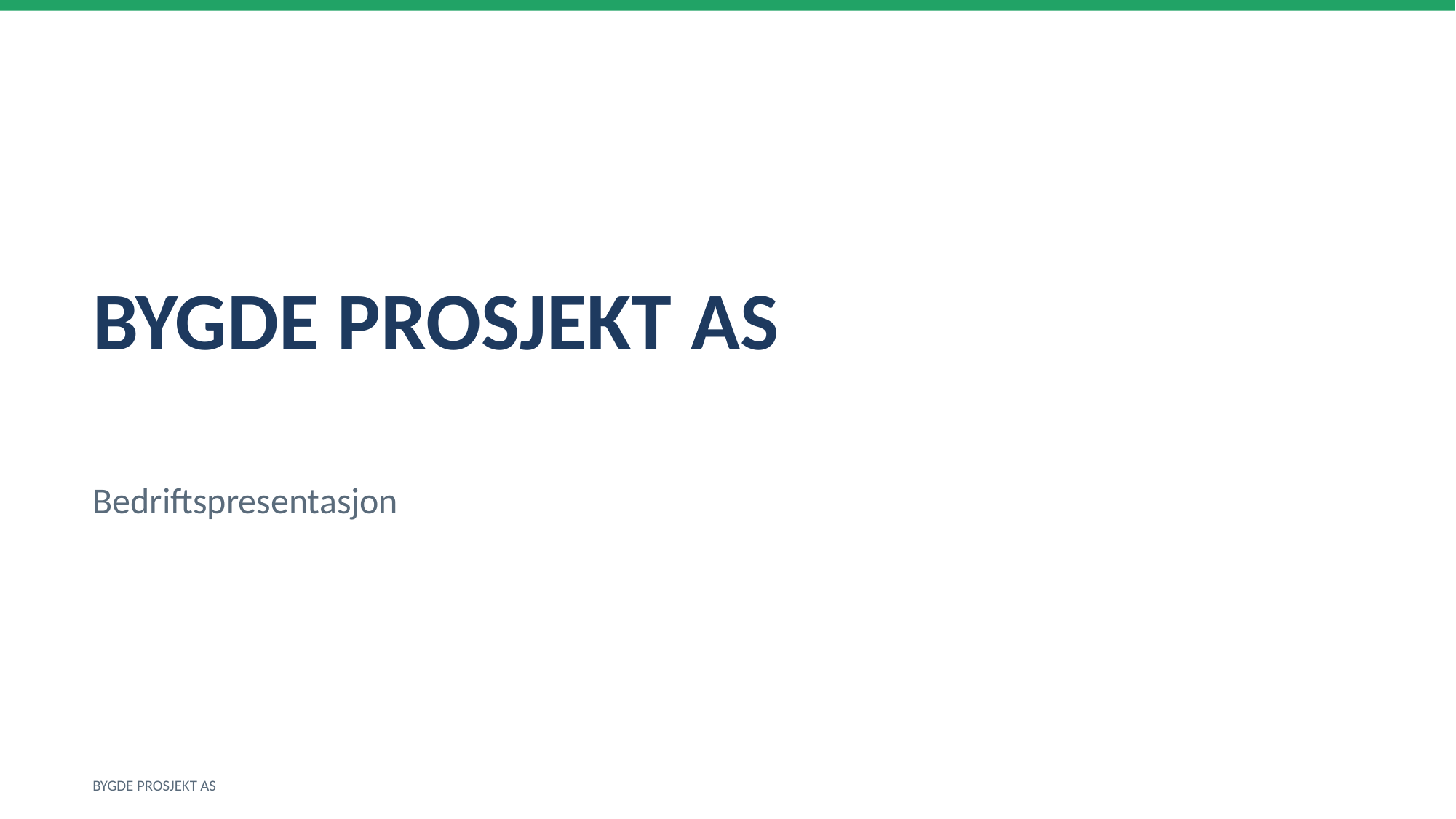

BYGDE PROSJEKT AS
Bedriftspresentasjon
BYGDE PROSJEKT AS